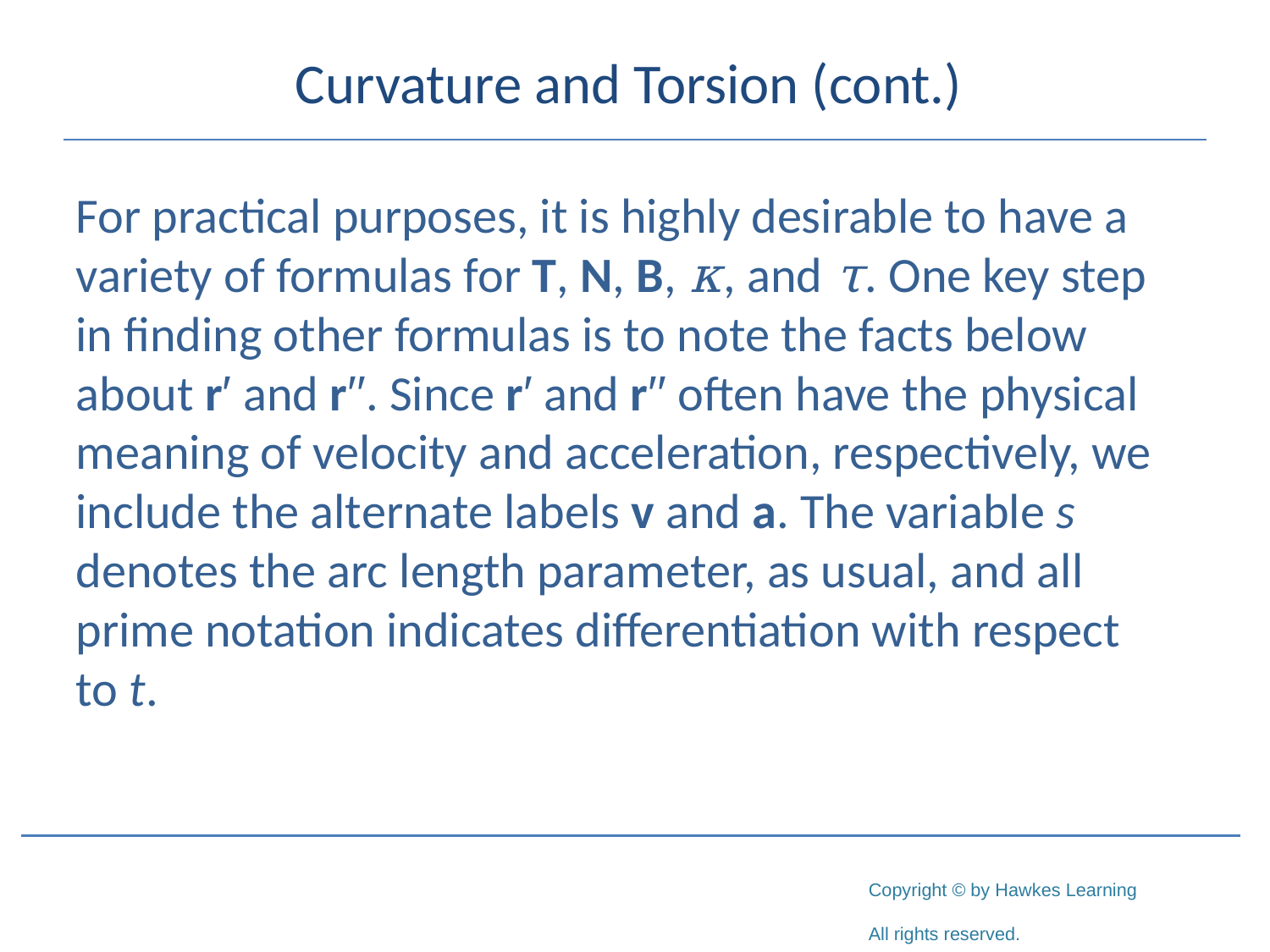

# Curvature and Torsion (cont.)
For practical purposes, it is highly desirable to have a variety of formulas for T, N, B, κ, and τ. One key step in finding other formulas is to note the facts below about r′ and r′′. Since r′ and r′′ often have the physical  meaning of velocity and acceleration, respectively, we include the alternate labels v and a. The variable s denotes the arc length parameter, as usual, and all  prime notation indicates differentiation with respect
to t.